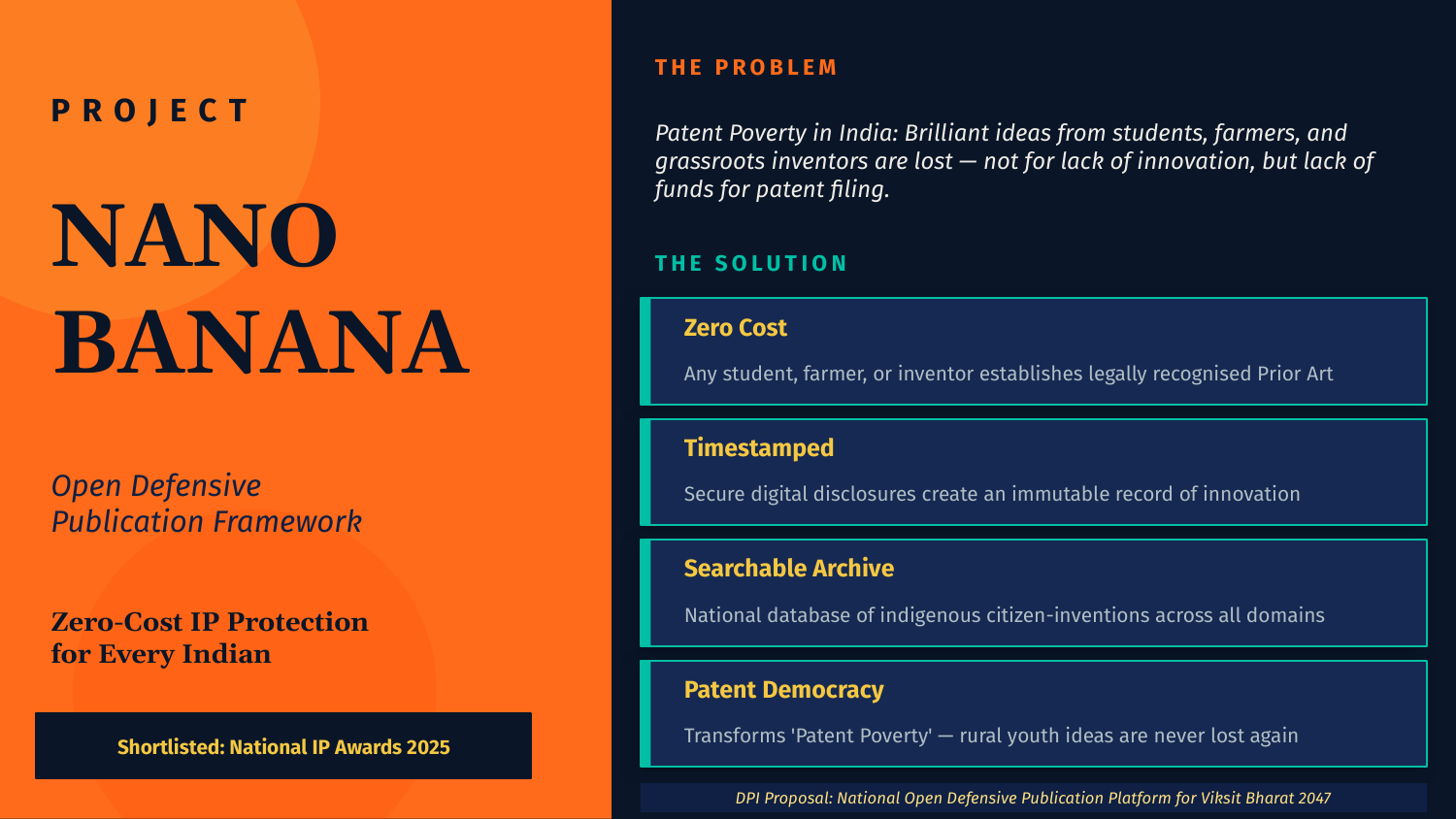

THE PROBLEM
PROJECT
Patent Poverty in India: Brilliant ideas from students, farmers, and grassroots inventors are lost — not for lack of innovation, but lack of funds for patent filing.
NANO
BANANA
THE SOLUTION

Zero Cost
Any student, farmer, or inventor establishes legally recognised Prior Art

Timestamped
Open Defensive
Publication Framework
Secure digital disclosures create an immutable record of innovation

Searchable Archive
Zero-Cost IP Protection
for Every Indian
National database of indigenous citizen-inventions across all domains

Patent Democracy
Transforms 'Patent Poverty' — rural youth ideas are never lost again

Shortlisted: National IP Awards 2025

DPI Proposal: National Open Defensive Publication Platform for Viksit Bharat 2047